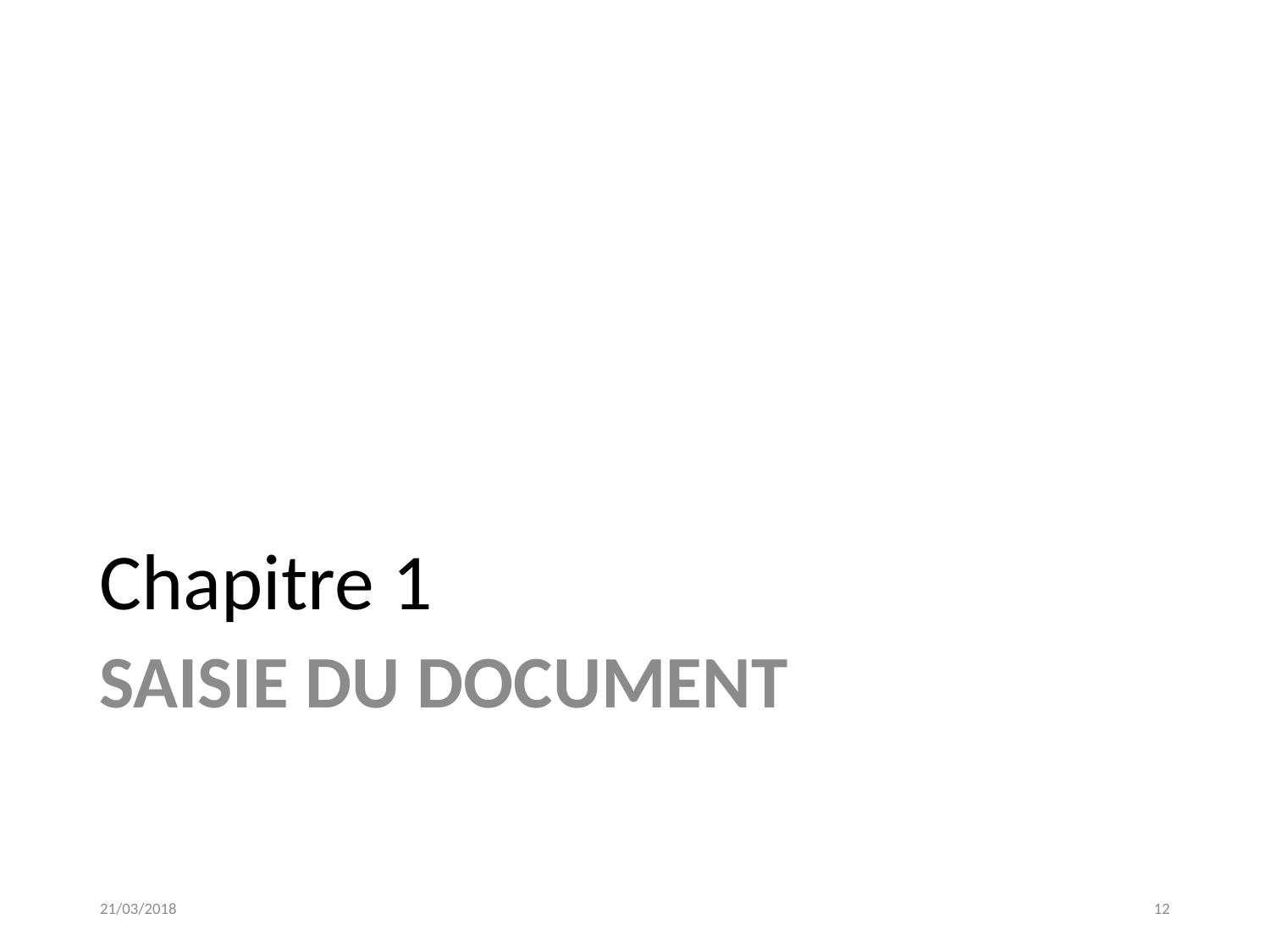

# Chapitre 1
SAISIE DU DOCUMENT
21/03/2018
12